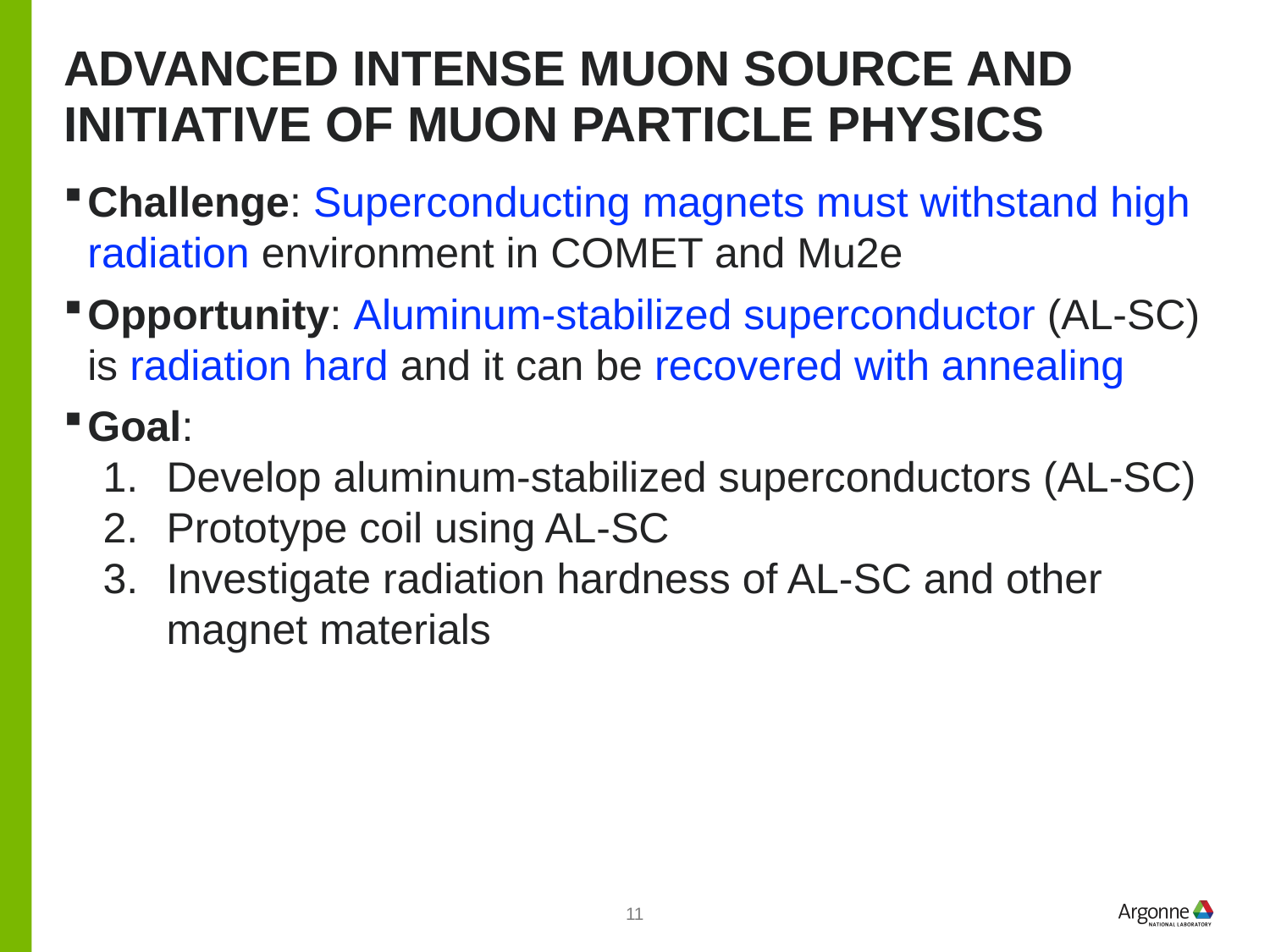

# Advanced Intense Muon Source and Initiative of Muon Particle Physics
Challenge: Superconducting magnets must withstand high radiation environment in COMET and Mu2e
Opportunity: Aluminum-stabilized superconductor (AL-SC) is radiation hard and it can be recovered with annealing
Goal:
Develop aluminum-stabilized superconductors (AL-SC)
Prototype coil using AL-SC
Investigate radiation hardness of AL-SC and other magnet materials
11